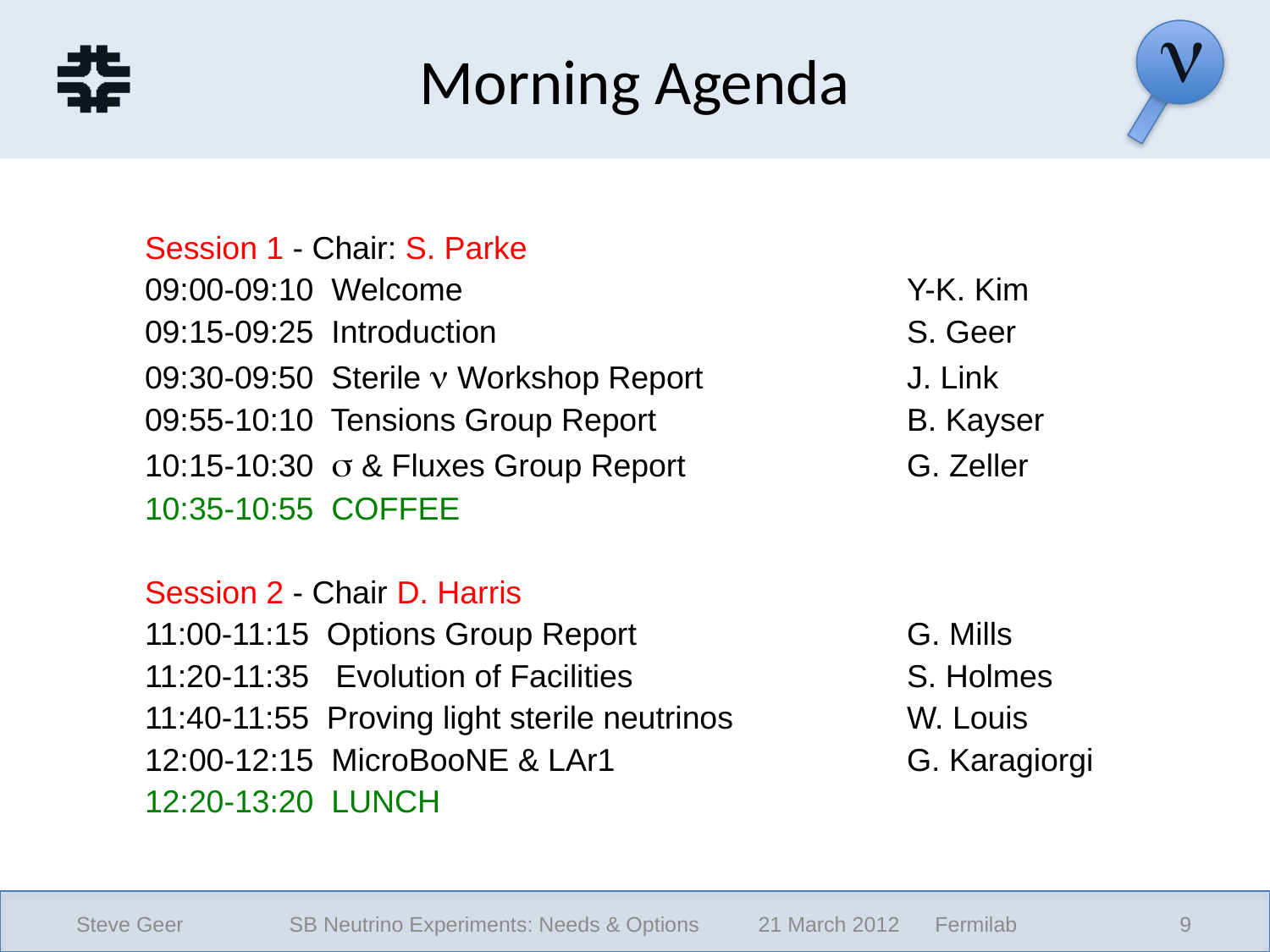

# Morning Agenda
Session 1 - Chair: S. Parke
09:00-09:10  Welcome			 	Y-K. Kim
09:15-09:25  Introduction			        	S. Geer
09:30-09:50  Sterile ν Workshop Report	         	J. Link
09:55-10:10  Tensions Group Report	          	B. Kayser
10:15-10:30  σ & Fluxes Group Report	          	G. Zeller
10:35-10:55  COFFEE
Session 2 - Chair D. Harris
11:00-11:15  Options Group Report		           	G. Mills
11:20-11:35   Evolution of Facilities		           	S. Holmes
11:40-11:55  Proving light sterile neutrinos	          	W. Louis
12:00-12:15  MicroBooNE & LAr1		              	G. Karagiorgi
12:20-13:20  LUNCH
Steve Geer
SB Neutrino Experiments: Needs & Options          21 March 2012      Fermilab
9